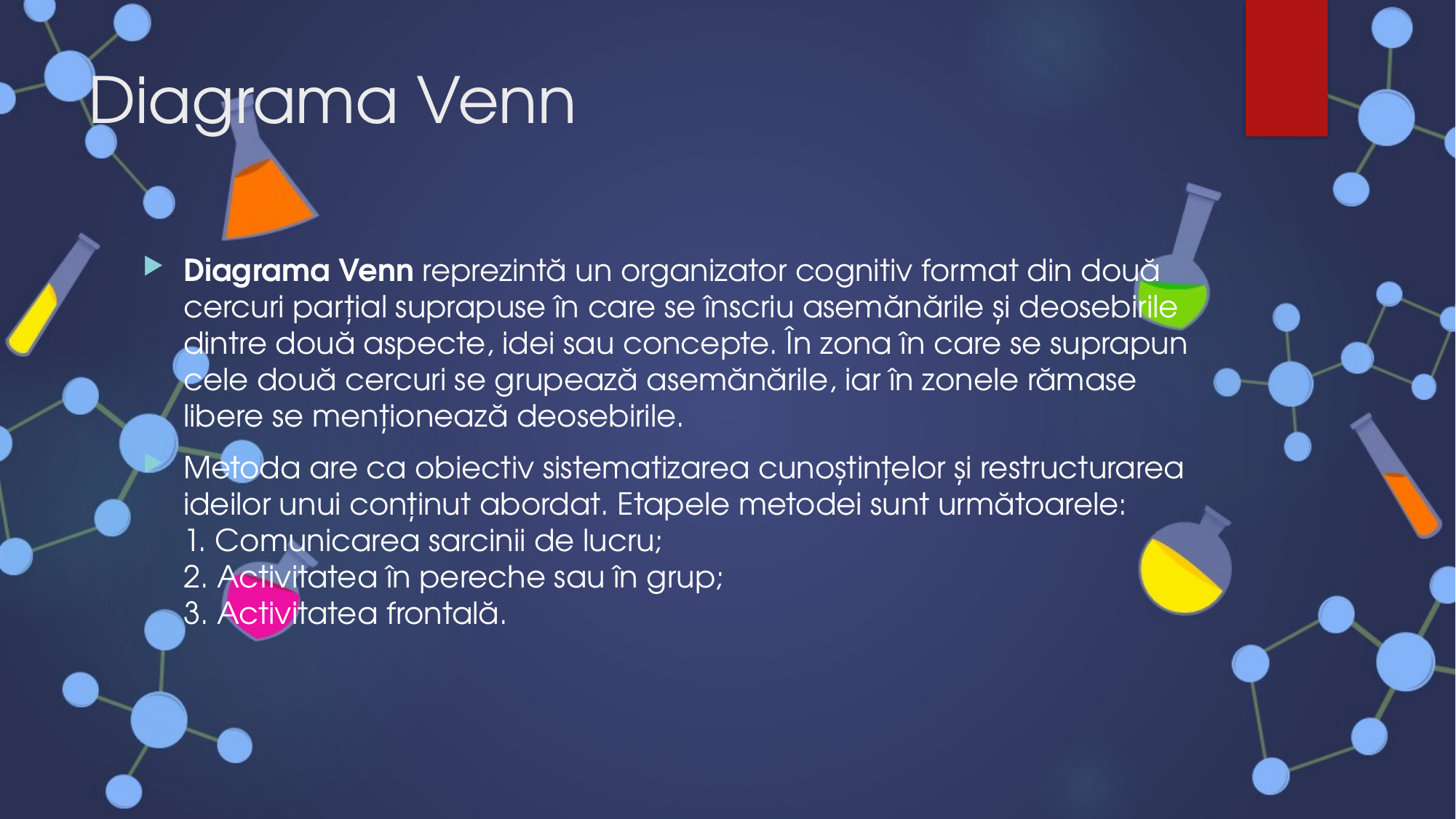

# Diagrama Venn
Diagrama Venn reprezintă un organizator cognitiv format din două cercuri parțial suprapuse în care se înscriu asemănările și deosebirile dintre două aspecte, idei sau concepte. În zona în care se suprapun cele două cercuri se grupează asemănările, iar în zonele rămase libere se menționează deosebirile.
Metoda are ca obiectiv sistematizarea cunoștințelor și restructurarea ideilor unui conținut abordat. Etapele metodei sunt următoarele:
1. Comunicarea sarcinii de lucru;
2. Activitatea în pereche sau în grup;
3. Activitatea frontală.